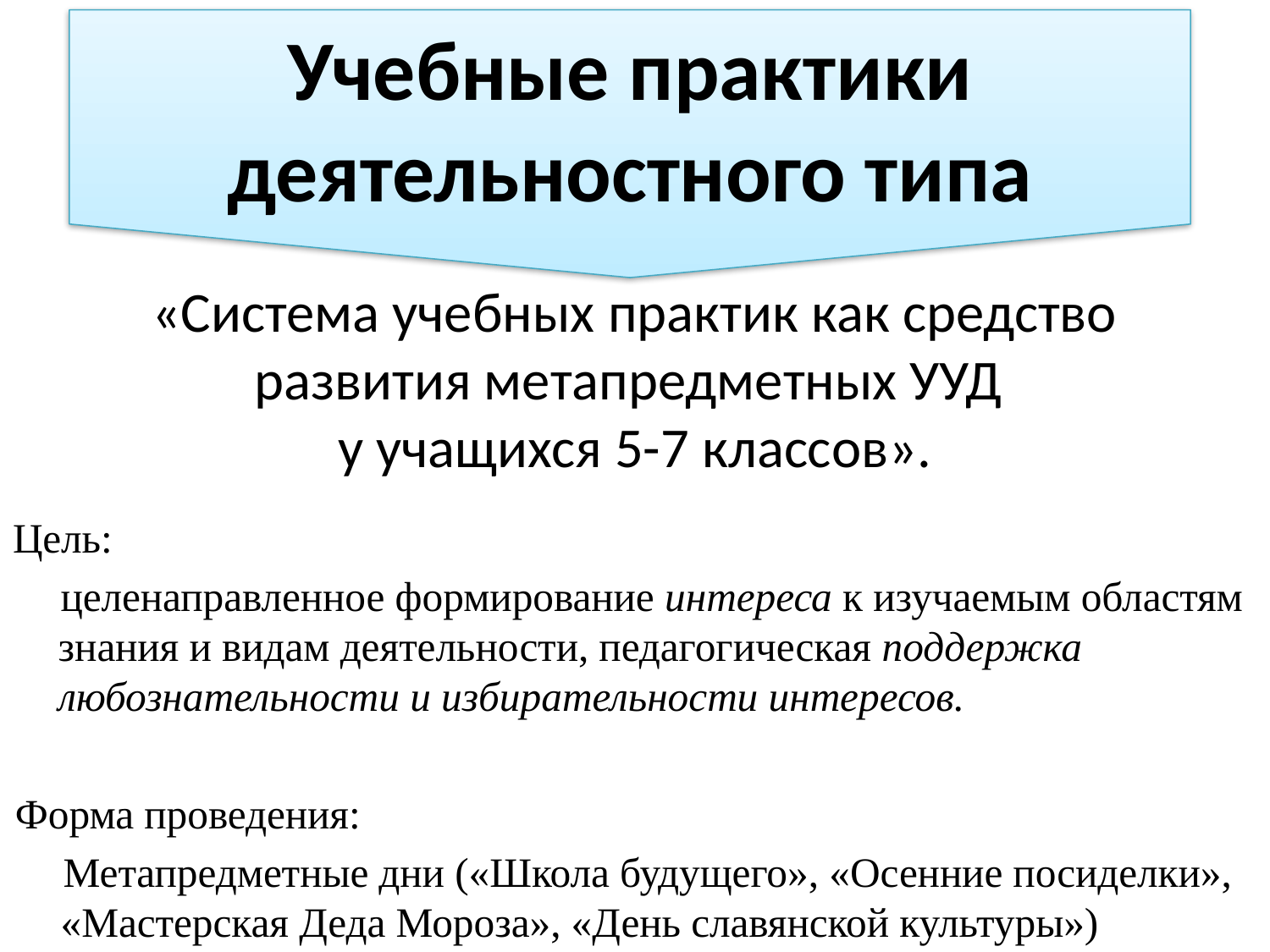

Учебные практики
деятельностного типа
# «Система учебных практик как средство развития метапредметных УУД у учащихся 5-7 классов».

Цель:
целенаправленное формирование интереса к изучаемым областям знания и видам деятельности, педагогическая поддержка любознательности и избирательности интересов.

Форма проведения:
Метапредметные дни («Школа будущего», «Осенние посиделки», «Мастерская Деда Мороза», «День славянской культуры»)